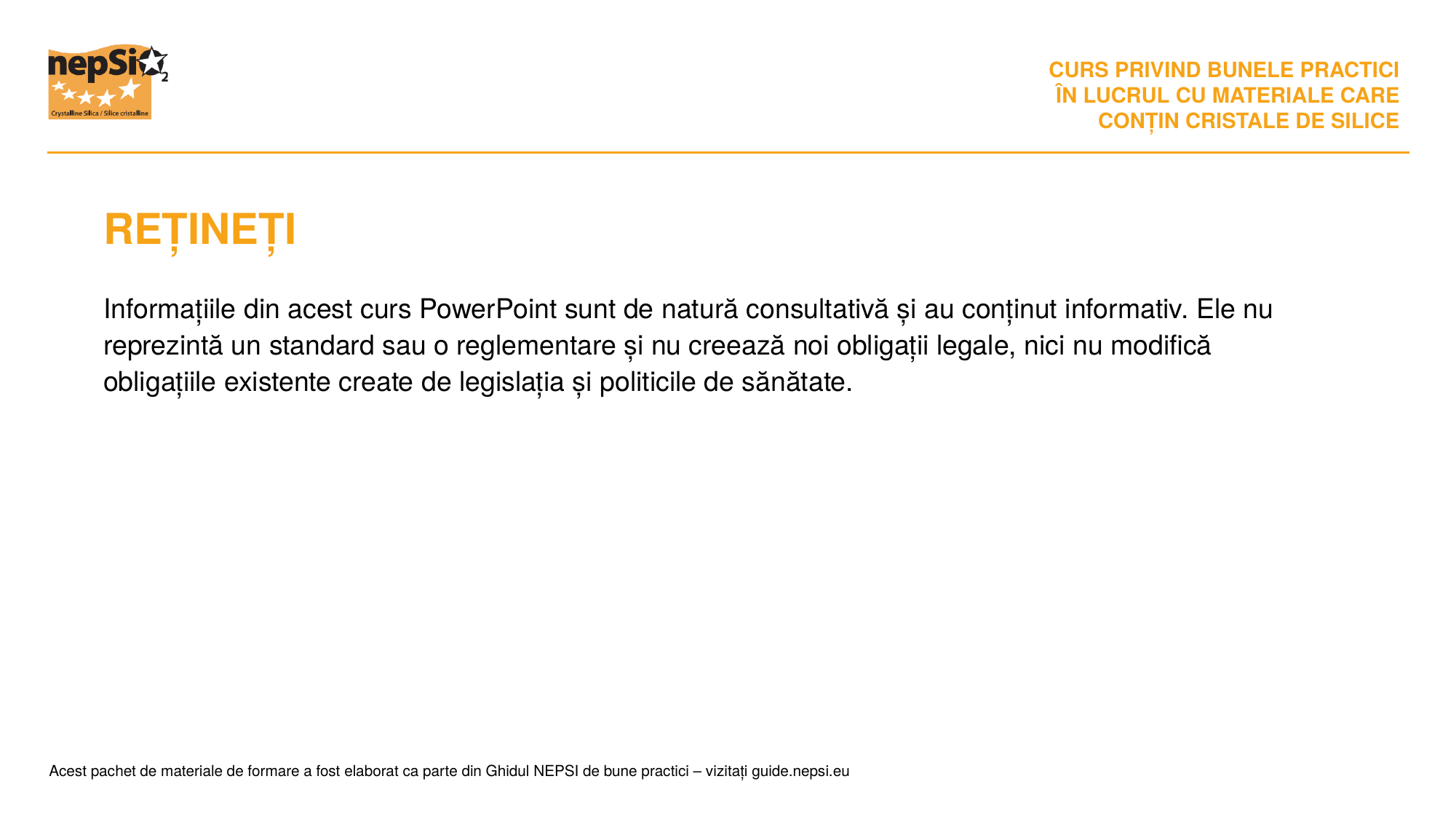

REȚINEȚI
Informațiile din acest curs PowerPoint sunt de natură consultativă și au conținut informativ. Ele nu reprezintă un standard sau o reglementare și nu creează noi obligații legale, nici nu modifică obligațiile existente create de legislația și politicile de sănătate.